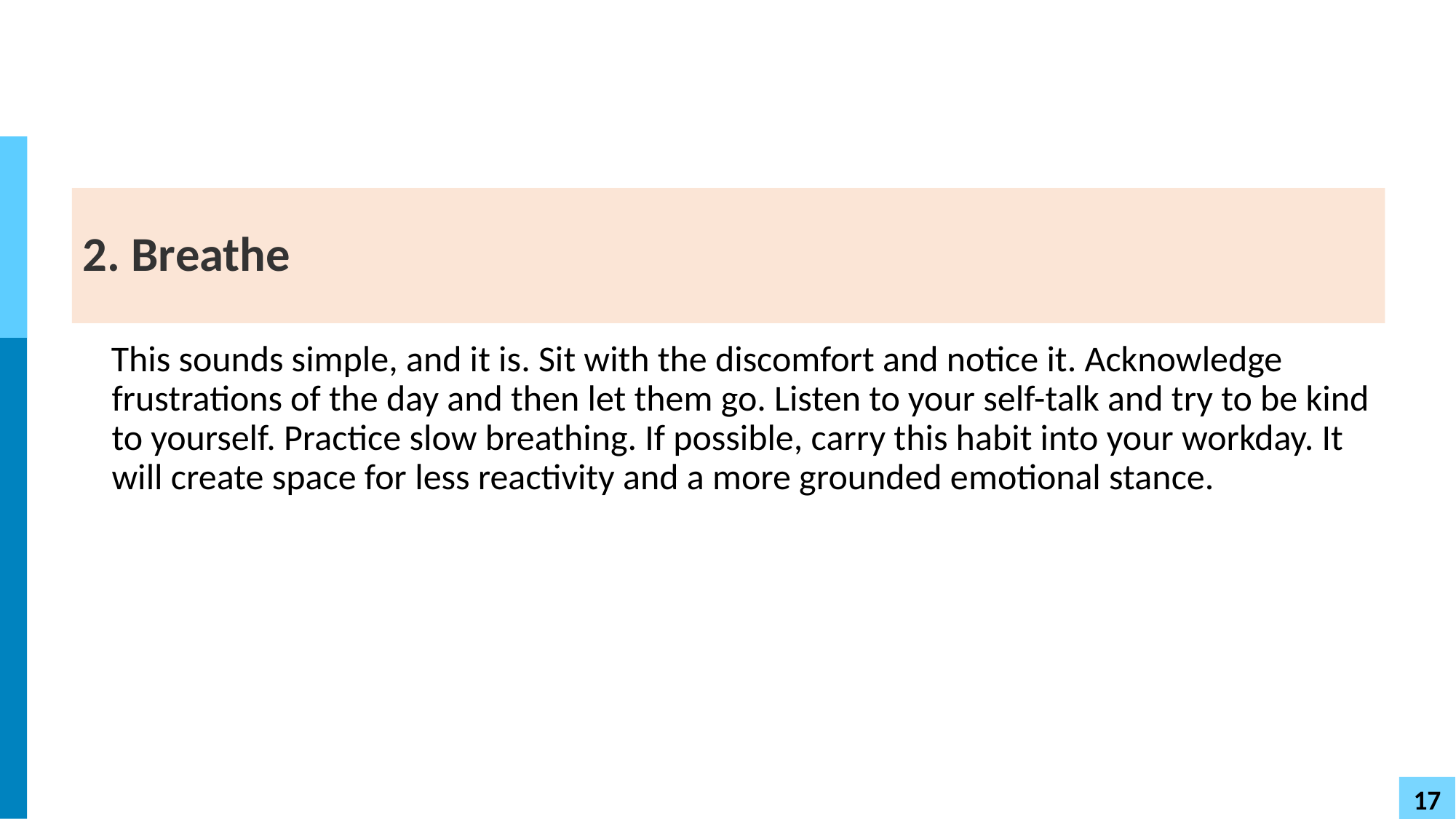

# 2. Breathe
This sounds simple, and it is. Sit with the discomfort and notice it. Acknowledge frustrations of the day and then let them go. Listen to your self-talk and try to be kind to yourself. Practice slow breathing. If possible, carry this habit into your workday. It will create space for less reactivity and a more grounded emotional stance.